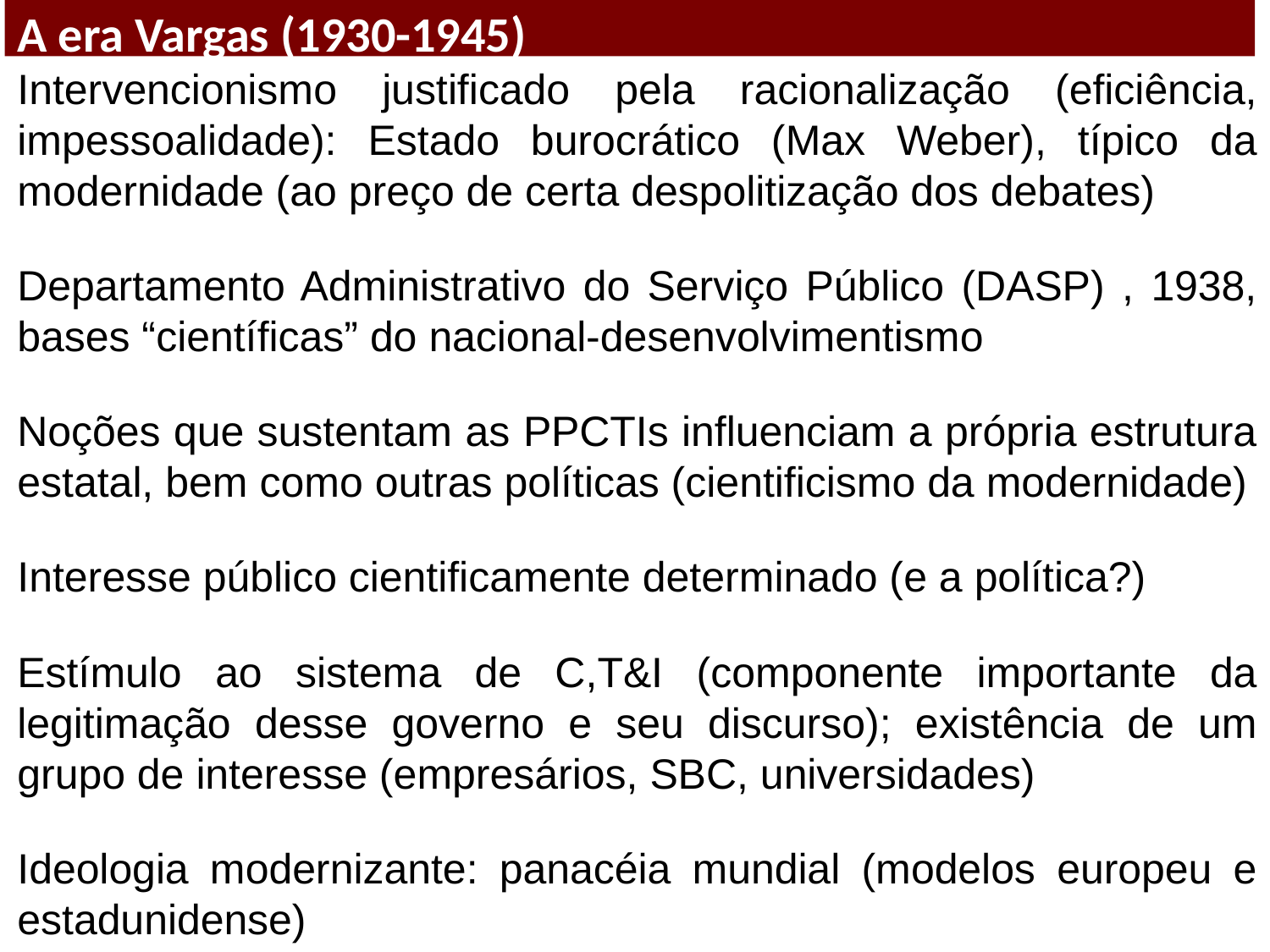

A era Vargas (1930-1945)
Intervencionismo justificado pela racionalização (eficiência, impessoalidade): Estado burocrático (Max Weber), típico da modernidade (ao preço de certa despolitização dos debates)

Departamento Administrativo do Serviço Público (DASP) , 1938, bases “científicas” do nacional-desenvolvimentismo

Noções que sustentam as PPCTIs influenciam a própria estrutura estatal, bem como outras políticas (cientificismo da modernidade)

Interesse público cientificamente determinado (e a política?)

Estímulo ao sistema de C,T&I (componente importante da legitimação desse governo e seu discurso); existência de um grupo de interesse (empresários, SBC, universidades)

Ideologia modernizante: panacéia mundial (modelos europeu e estadunidense)